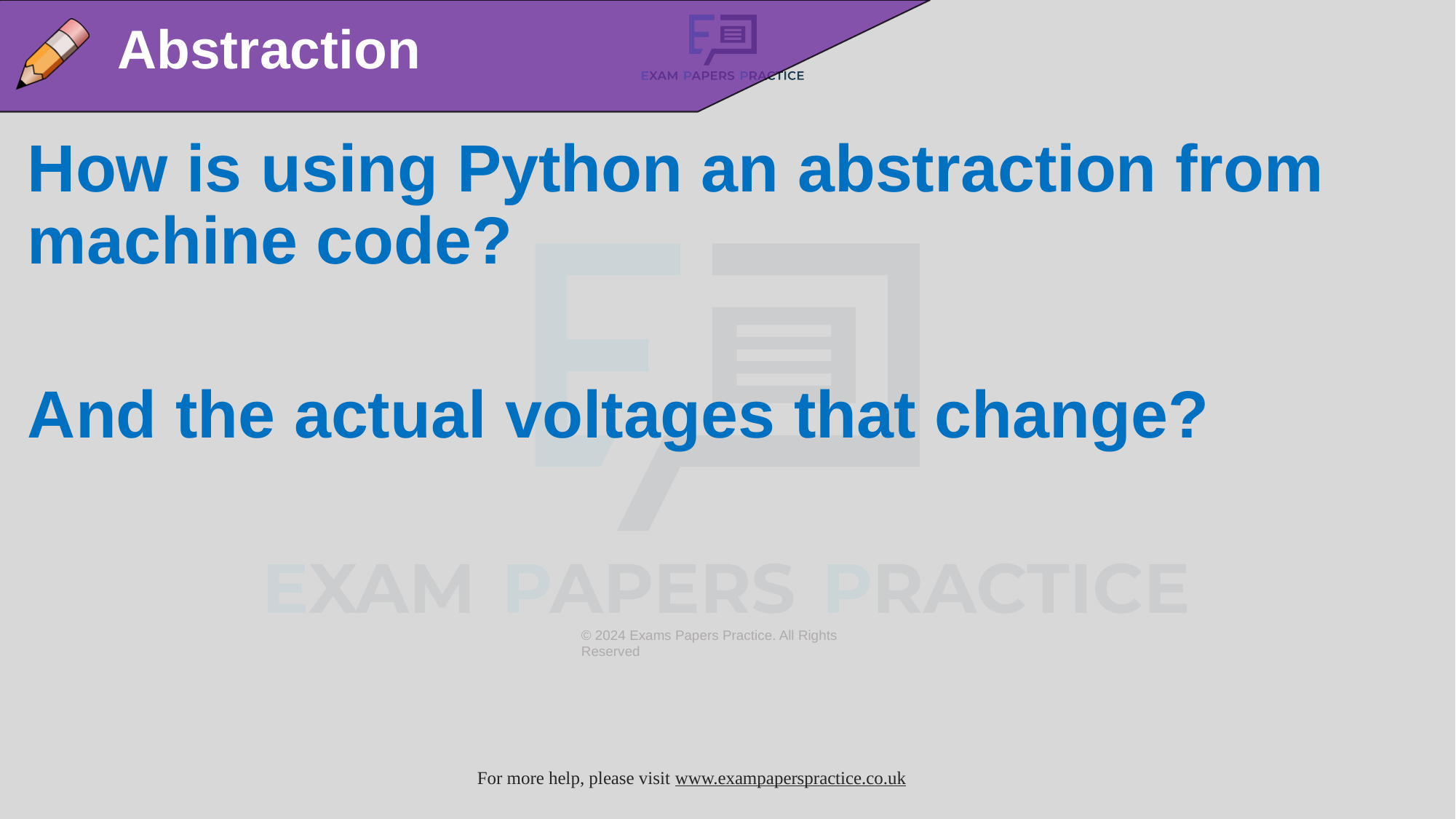

Abstraction
How is using Python an abstraction from machine code?

And the actual voltages that change?